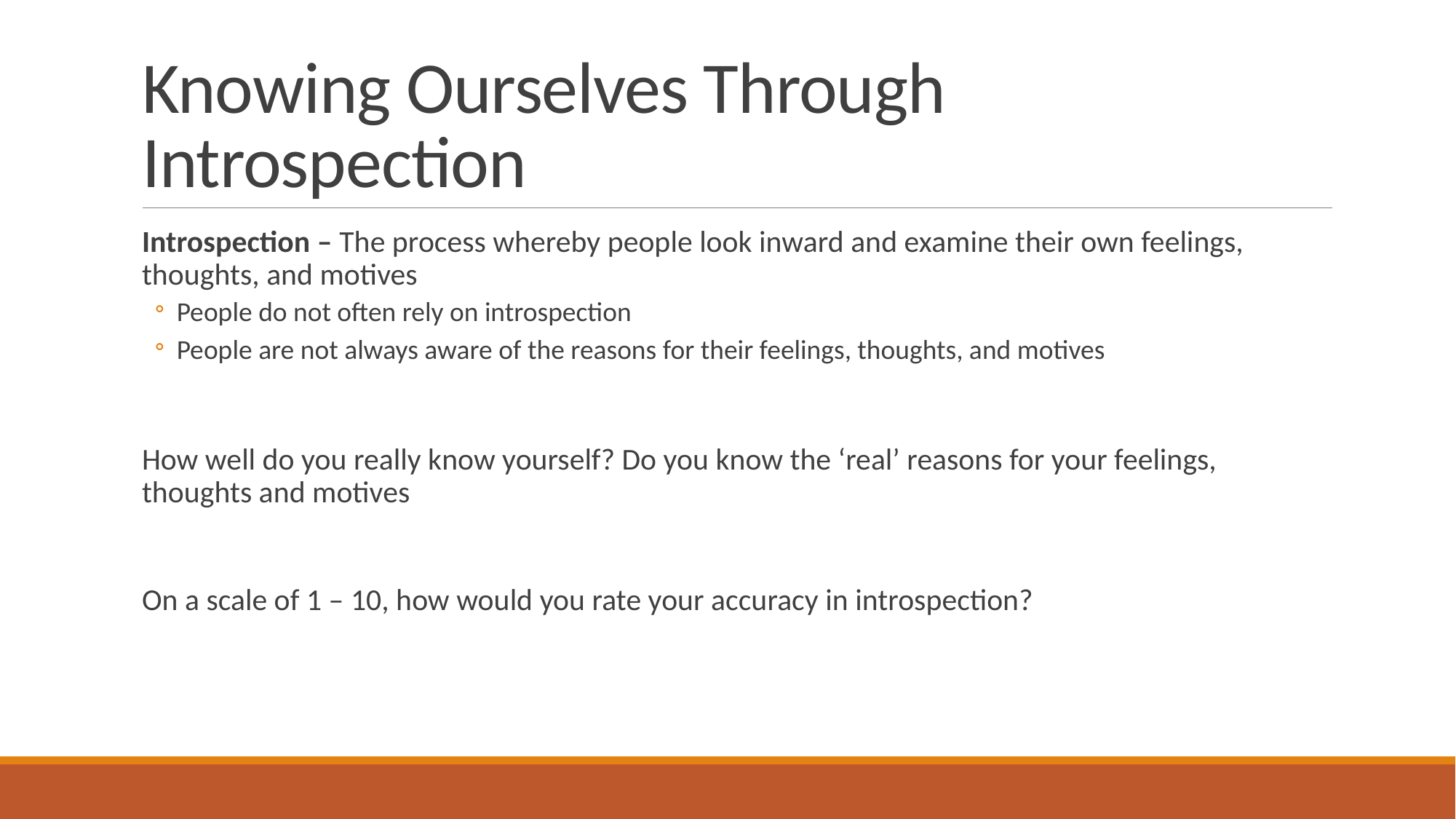

# Knowing Ourselves Through Introspection
Introspection – The process whereby people look inward and examine their own feelings, thoughts, and motives
People do not often rely on introspection
People are not always aware of the reasons for their feelings, thoughts, and motives

How well do you really know yourself? Do you know the ‘real’ reasons for your feelings, thoughts and motives

On a scale of 1 – 10, how would you rate your accuracy in introspection?